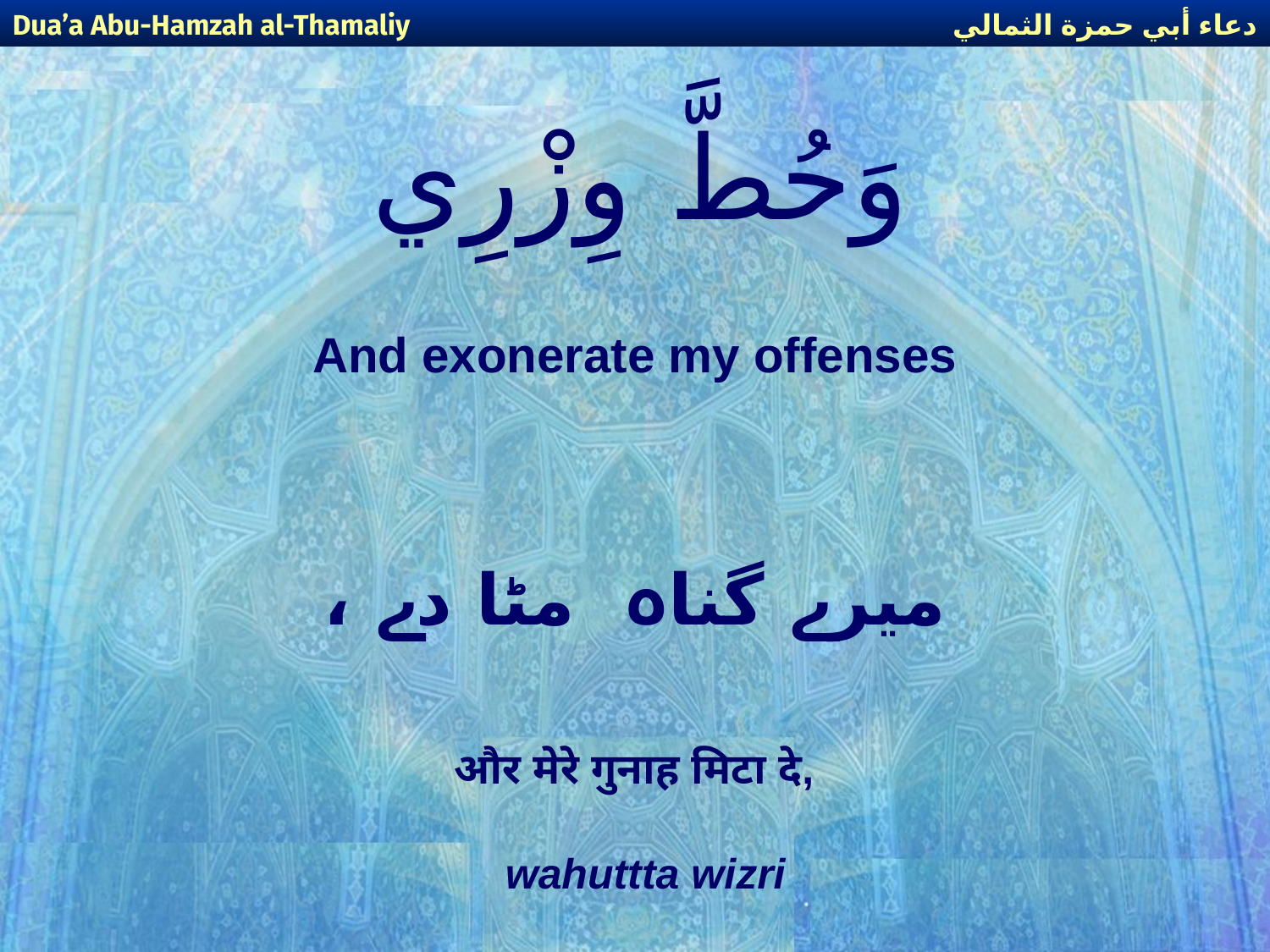

دعاء أبي حمزة الثمالي
Dua’a Abu-Hamzah al-Thamaliy
# وَحُطَّ وِزْرِي
And exonerate my offenses
میرے گناہ  مٹا دے ،
और मेरे गुनाह मिटा दे,
wahuttta wizri